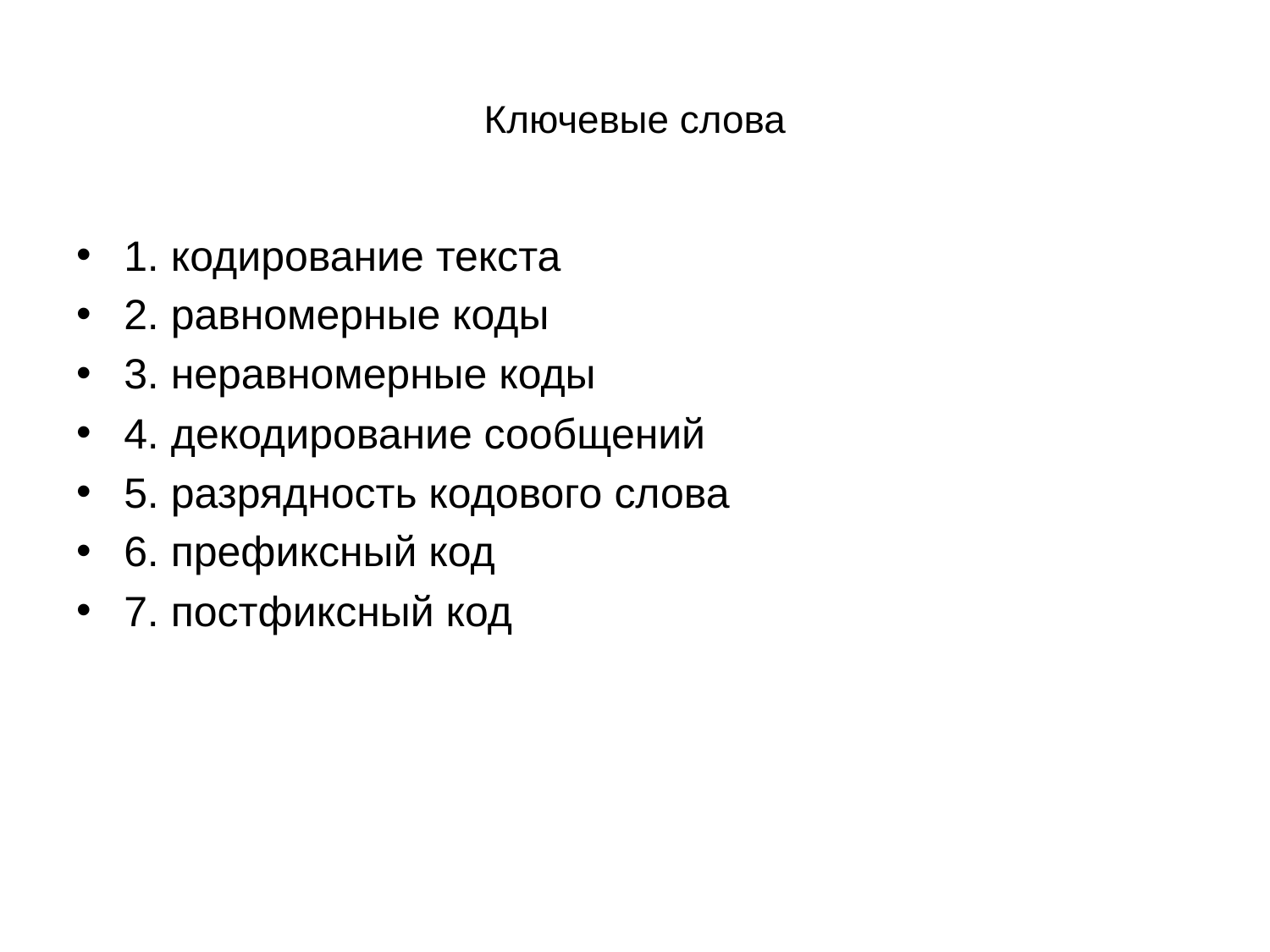

# Ключевые слова
1. кодирование текста
2. равномерные коды
3. неравномерные коды
4. декодирование сообщений
5. разрядность кодового слова
6. префиксный код
7. постфиксный код